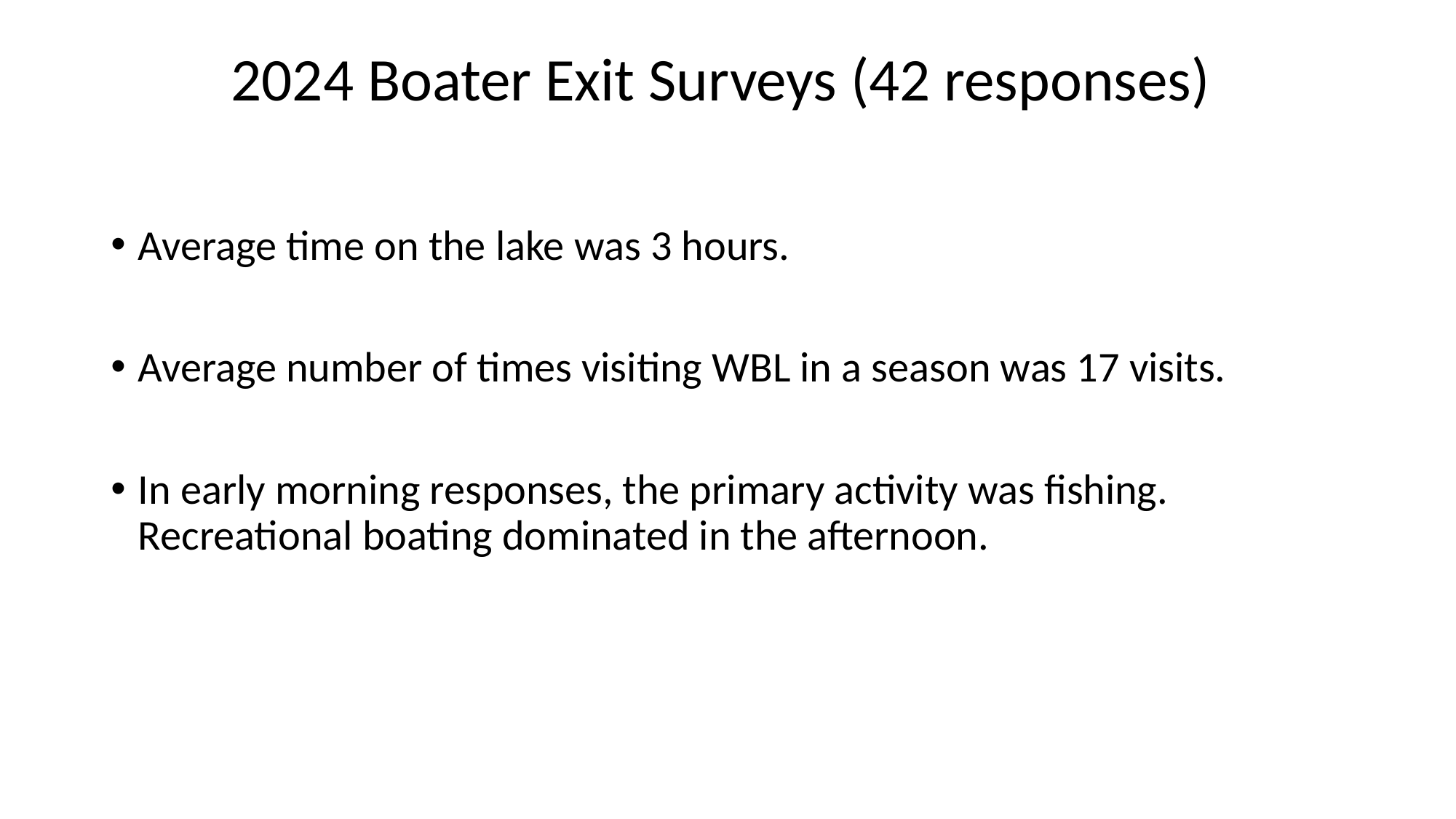

# 2024 Boater Exit Surveys (42 responses)
Average time on the lake was 3 hours.

Average number of times visiting WBL in a season was 17 visits.

In early morning responses, the primary activity was fishing. Recreational boating dominated in the afternoon.